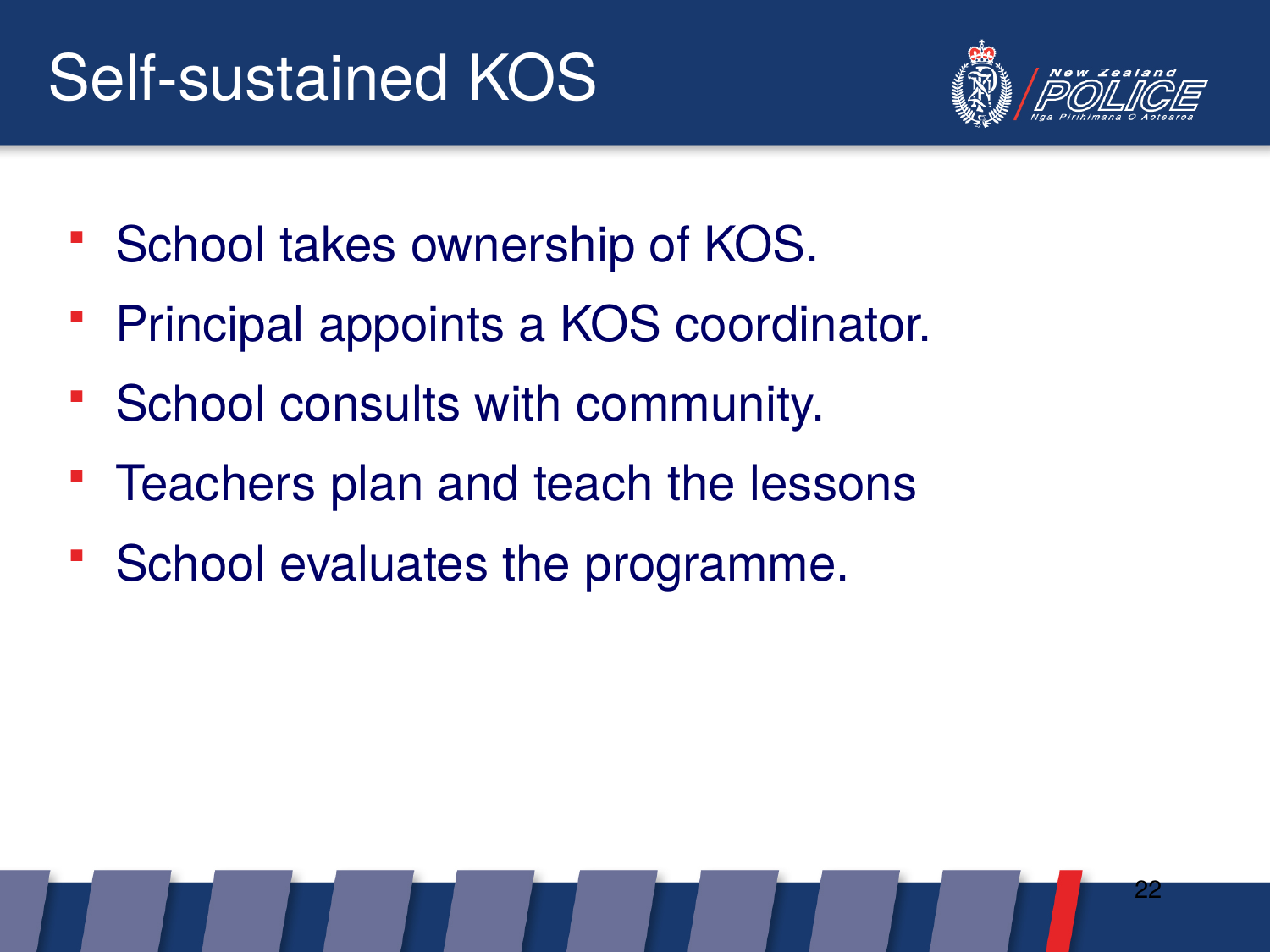

# Self-sustained KOS
School takes ownership of KOS.
Principal appoints a KOS coordinator.
School consults with community.
Teachers plan and teach the lessons
School evaluates the programme.

22